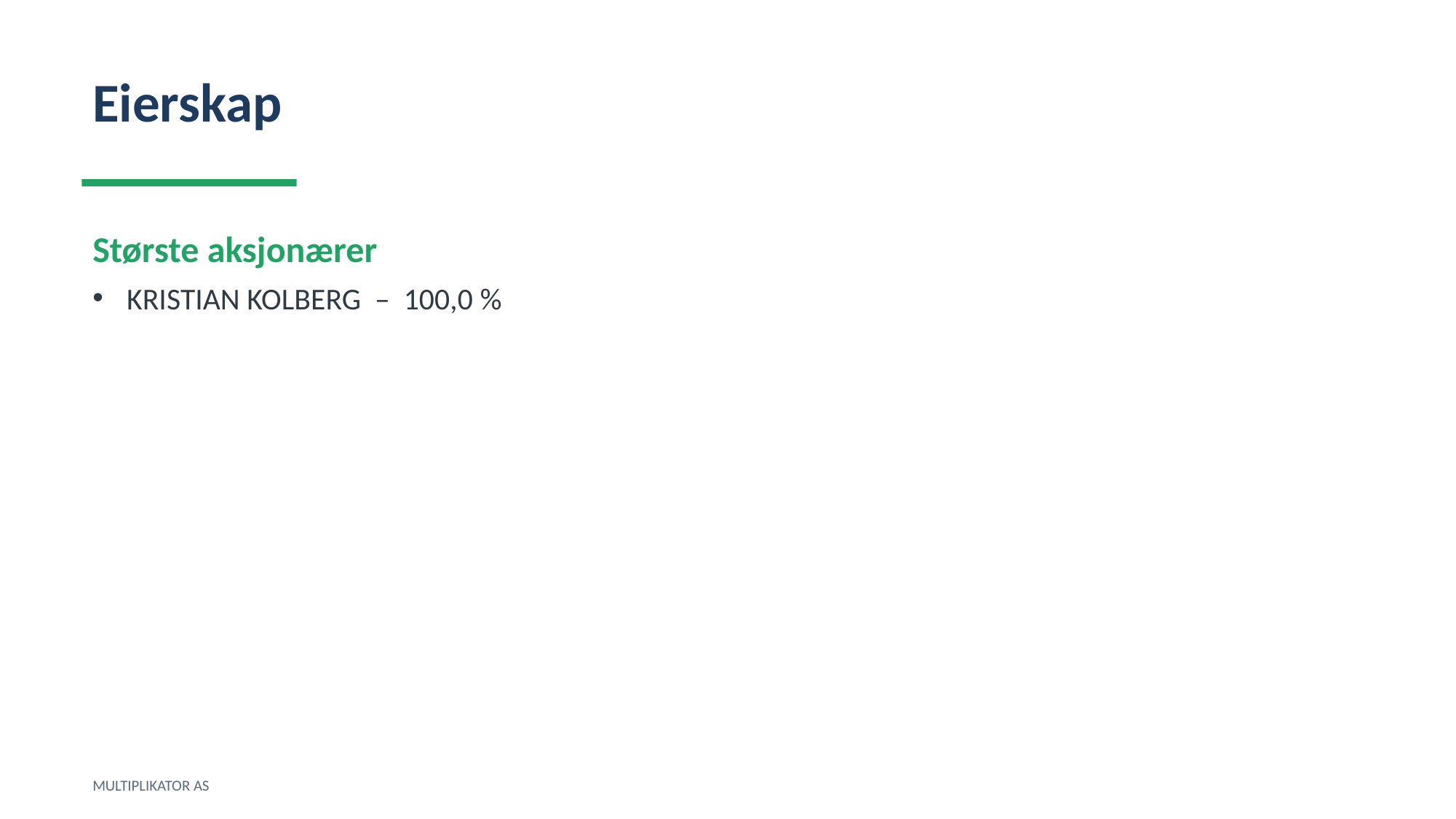

Eierskap

Største aksjonærer
KRISTIAN KOLBERG  –  100,0 %
MULTIPLIKATOR AS